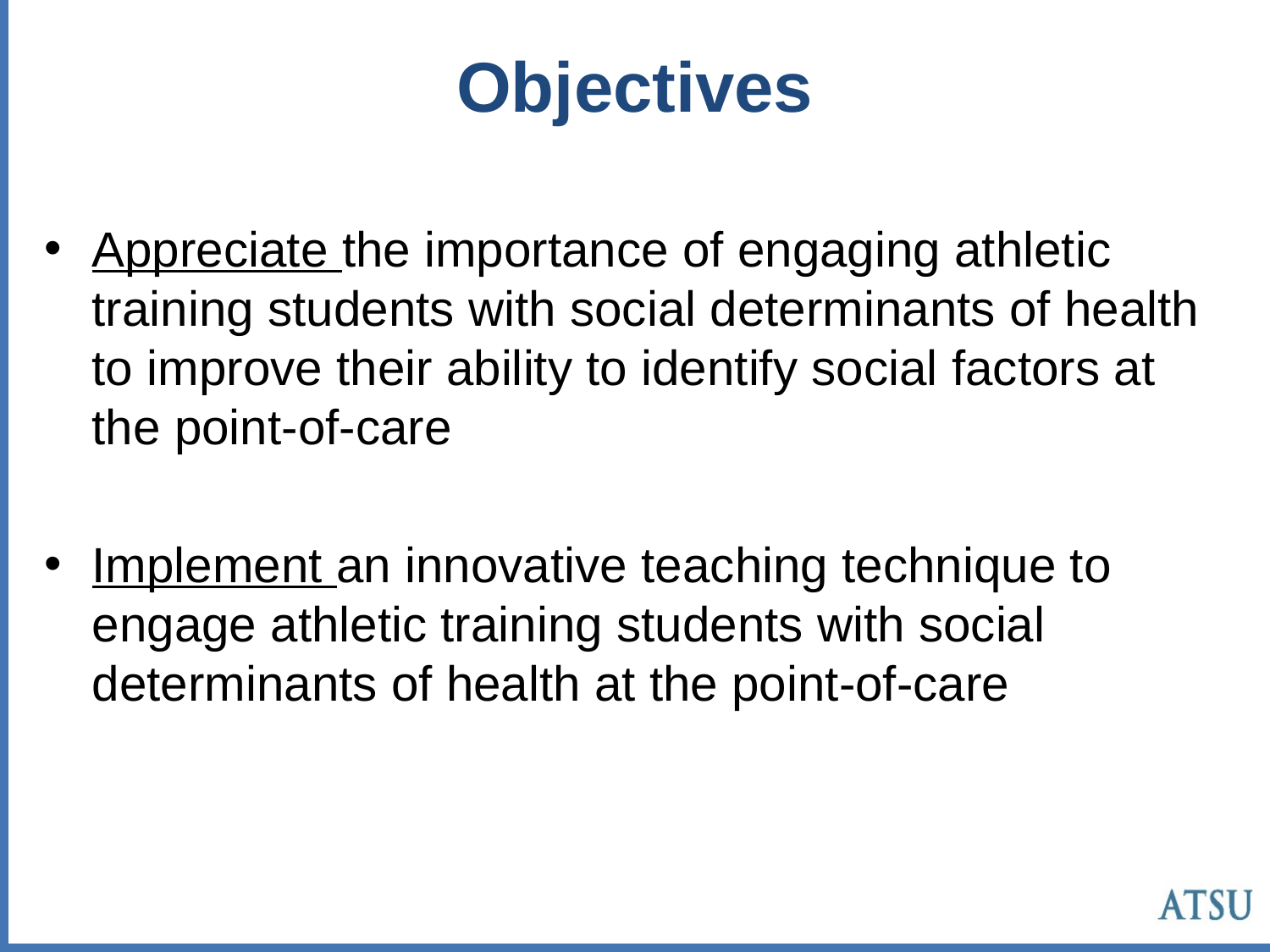

# Objectives
Appreciate the importance of engaging athletic training students with social determinants of health to improve their ability to identify social factors at the point-of-care

Implement an innovative teaching technique to engage athletic training students with social determinants of health at the point-of-care